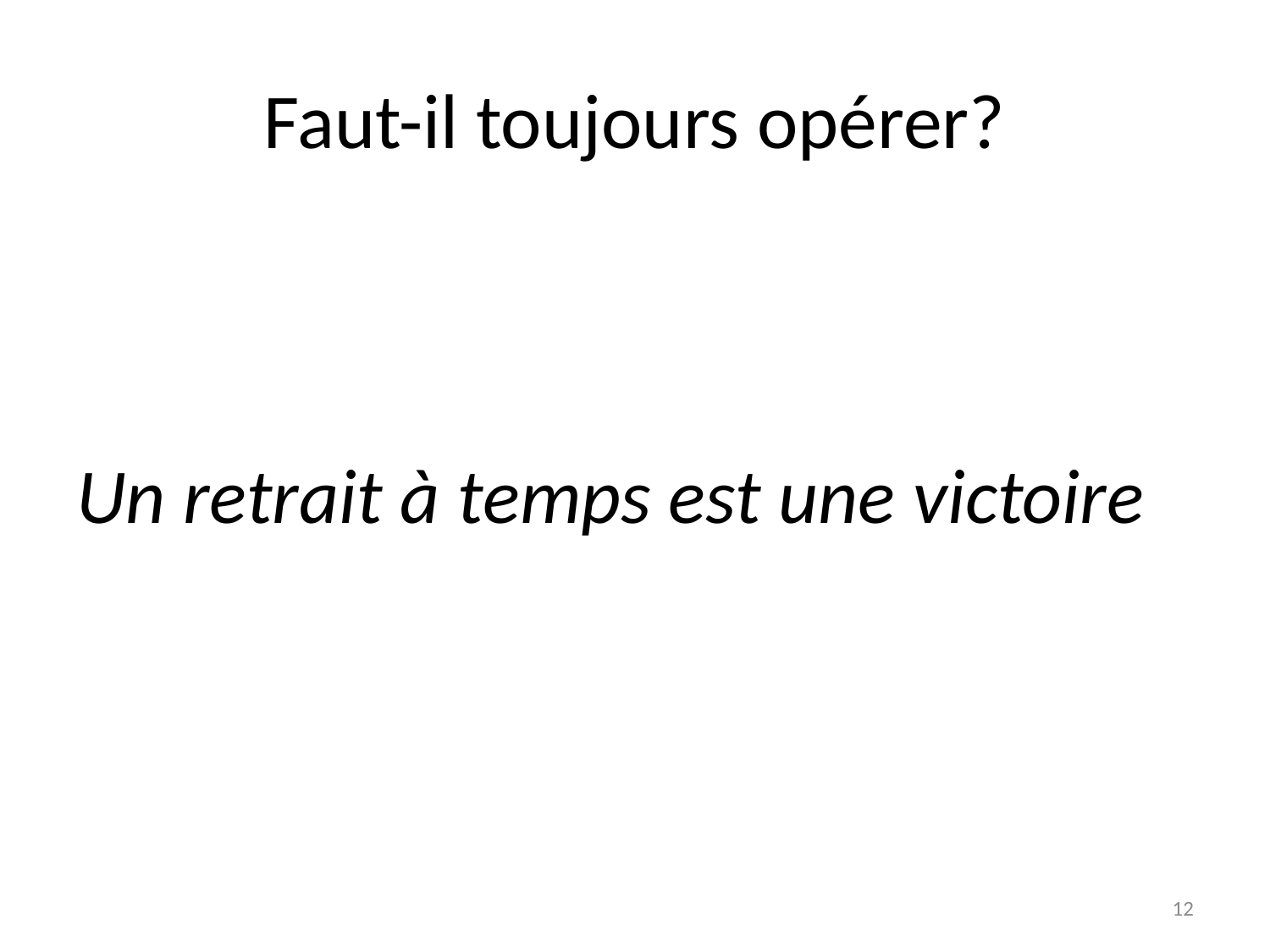

# Faut-il toujours opérer?

Un retrait à temps est une victoire
12